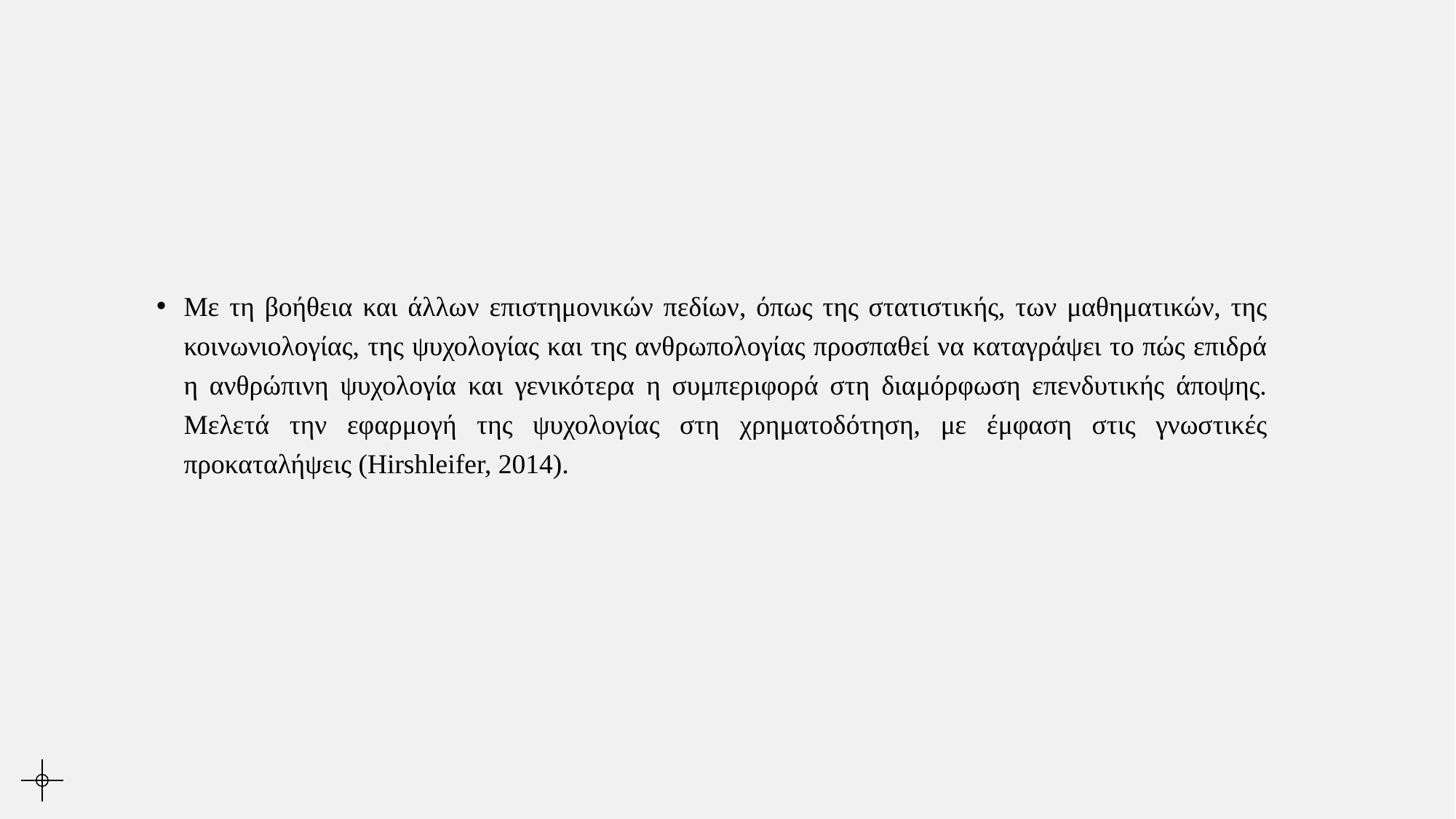

#
Με τη βοήθεια και άλλων επιστημονικών πεδίων, όπως της στατιστικής, των μαθηματικών, της κοινωνιολογίας, της ψυχολογίας και της ανθρωπολογίας προσπαθεί να καταγράψει το πώς επιδρά η ανθρώπινη ψυχολογία και γενικότερα η συμπεριφορά στη διαμόρφωση επενδυτικής άποψης. Mελετά την εφαρμογή της ψυχολογίας στη χρηματοδότηση, με έμφαση στις γνωστικές προκαταλήψεις (Hirshleifer, 2014).